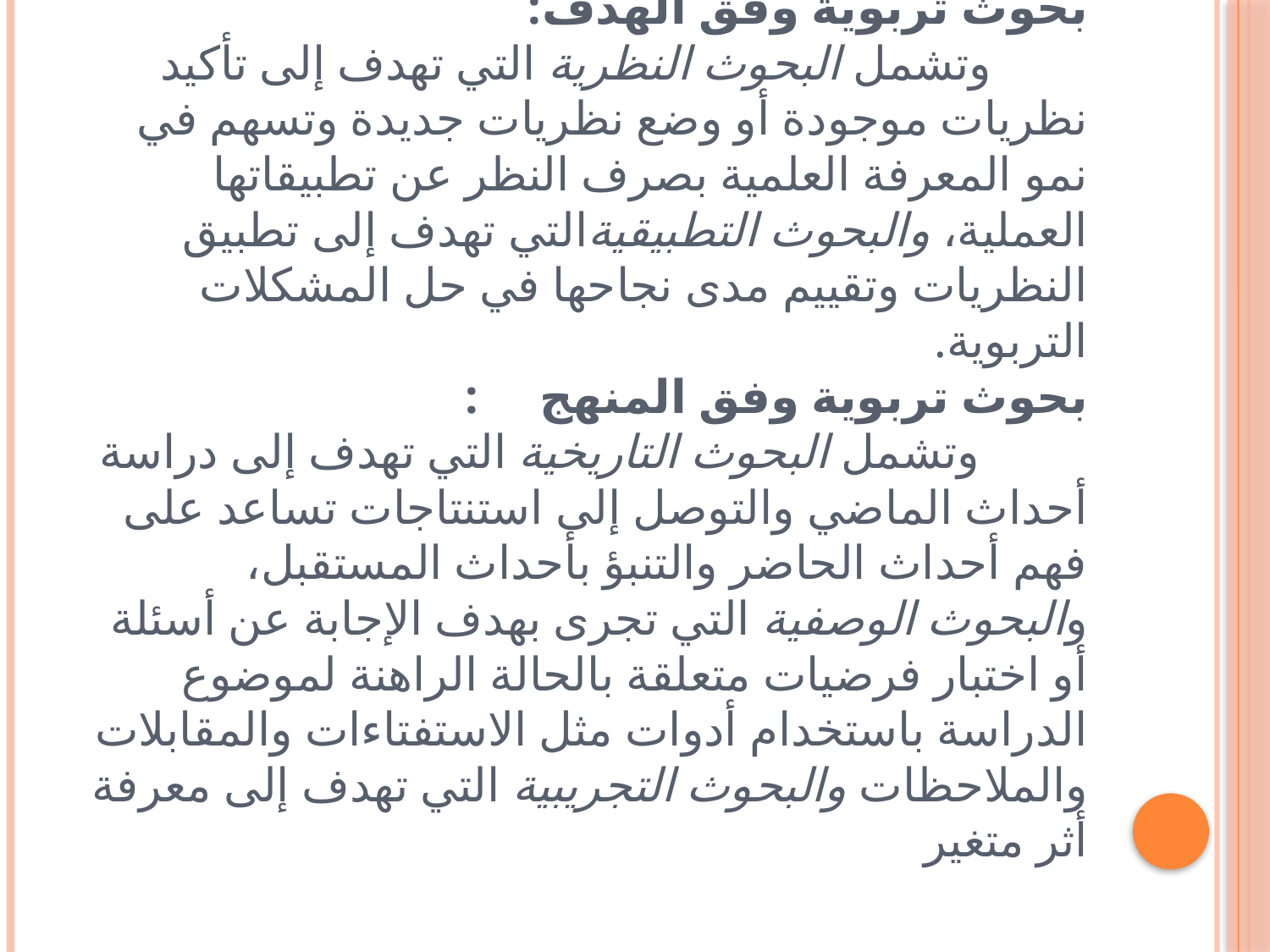

# بحوث تربوية وفق الهدف:  وتشمل البحوث النظرية التي تهدف إلى تأكيد نظريات موجودة أو وضع نظريات جديدة وتسهم في نمو المعرفة العلمية بصرف النظر عن تطبيقاتها العملية، والبحوث التطبيقيةالتي تهدف إلى تطبيق النظريات وتقييم مدى نجاحها في حل المشكلات التربوية. بحوث تربوية وفق المنهج     :  وتشمل البحوث التاريخية التي تهدف إلى دراسة أحداث الماضي والتوصل إلى استنتاجات تساعد على فهم أحداث الحاضر والتنبؤ بأحداث المستقبل، والبحوث الوصفية التي تجرى بهدف الإجابة عن أسئلة أو اختبار فرضيات متعلقة بالحالة الراهنة لموضوع الدراسة باستخدام أدوات مثل الاستفتاءات والمقابلات والملاحظات والبحوث التجريبية التي تهدف إلى معرفة أثر متغير